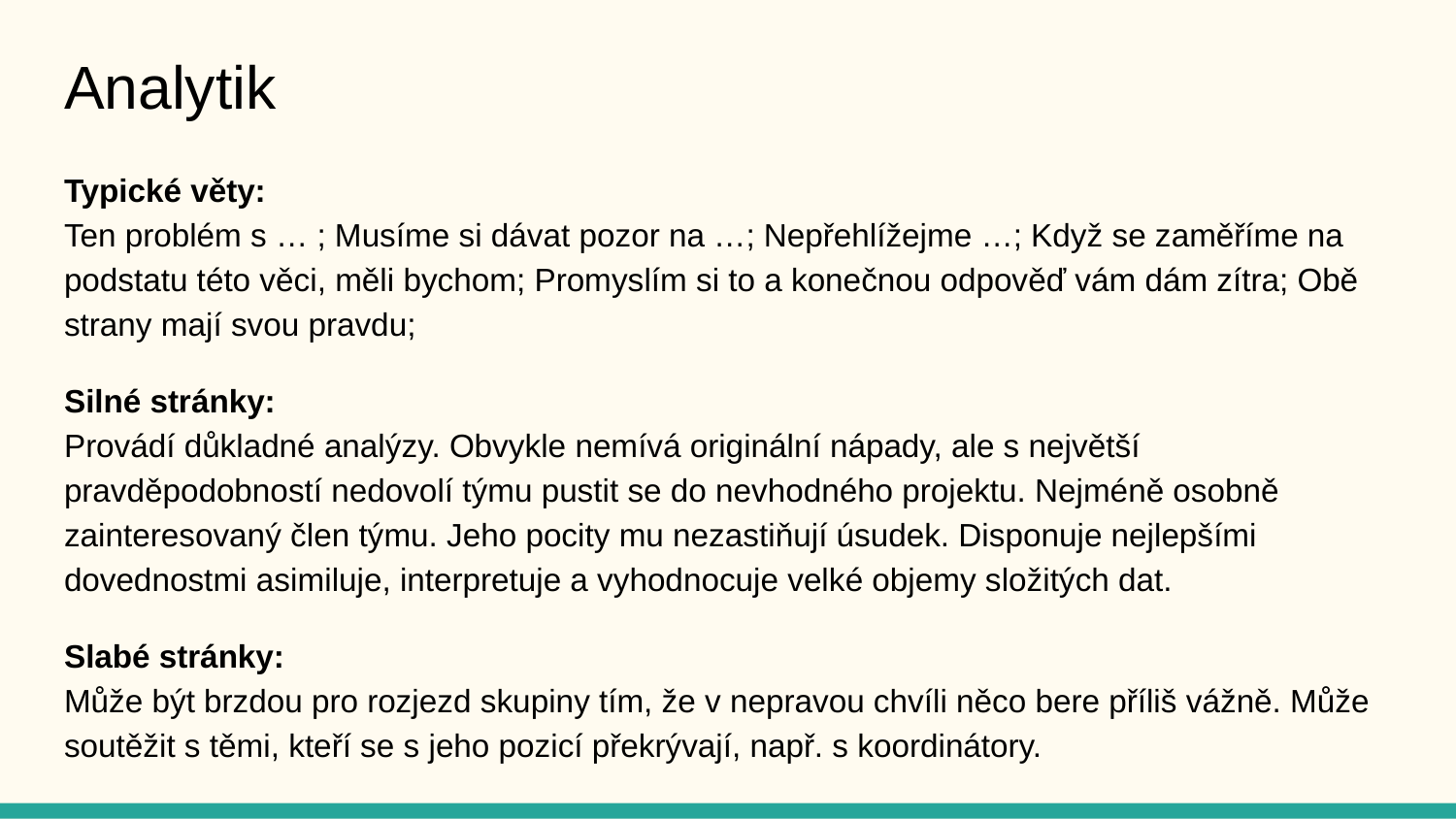

# Analytik
Typické věty:
Ten problém s … ; Musíme si dávat pozor na …; Nepřehlížejme …; Když se zaměříme na podstatu této věci, měli bychom; Promyslím si to a konečnou odpověď vám dám zítra; Obě strany mají svou pravdu;
Silné stránky:
Provádí důkladné analýzy. Obvykle nemívá originální nápady, ale s největší pravděpodobností nedovolí týmu pustit se do nevhodného projektu. Nejméně osobně zainteresovaný člen týmu. Jeho pocity mu nezastiňují úsudek. Disponuje nejlepšími dovednostmi asimiluje, interpretuje a vyhodnocuje velké objemy složitých dat.
Slabé stránky:
Může být brzdou pro rozjezd skupiny tím, že v nepravou chvíli něco bere příliš vážně. Může soutěžit s těmi, kteří se s jeho pozicí překrývají, např. s koordinátory.